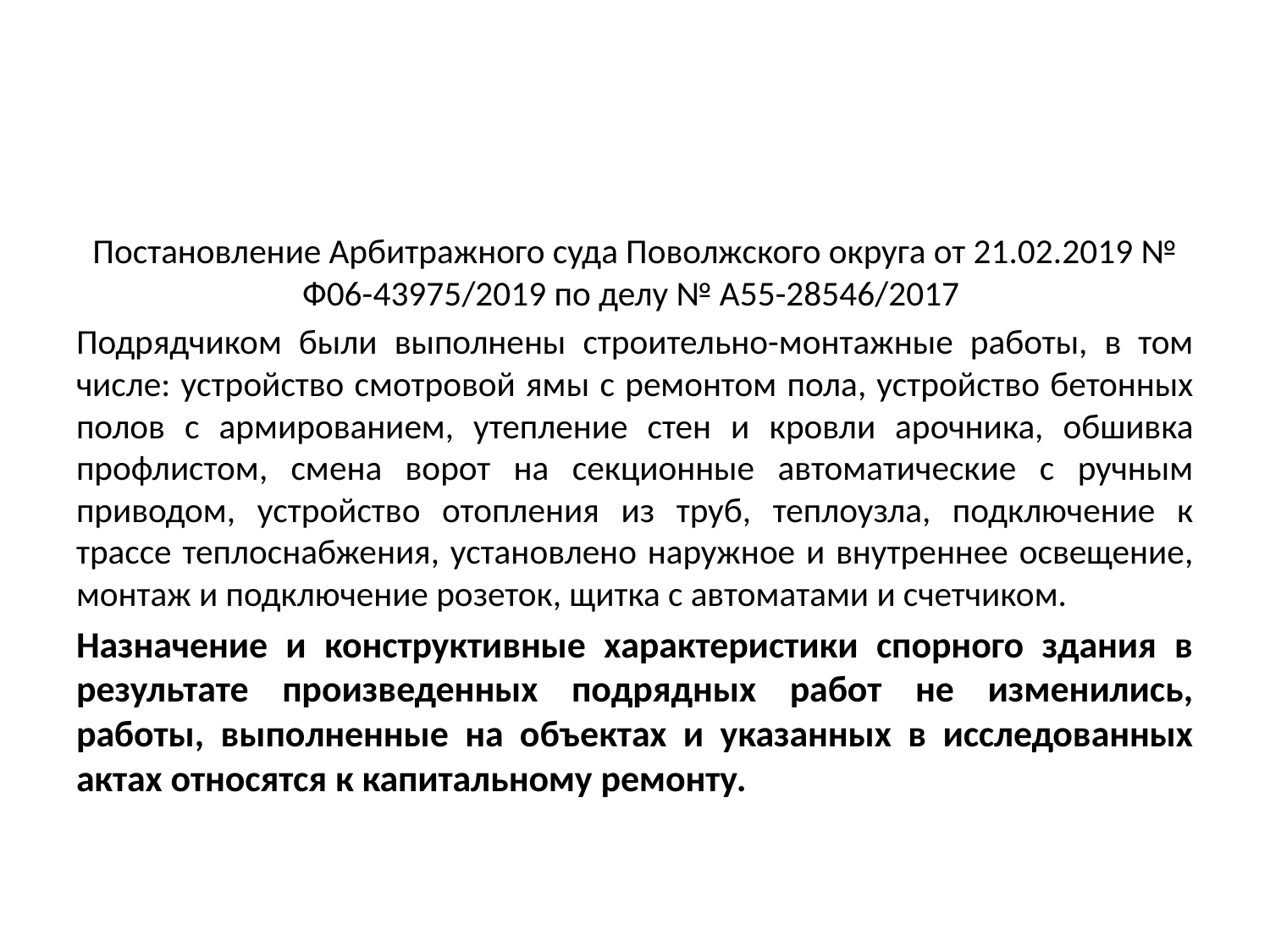

#
Постановление Арбитражного суда Поволжского округа от 21.02.2019 № Ф06-43975/2019 по делу № А55-28546/2017
Подрядчиком были выполнены строительно-монтажные работы, в том числе: устройство смотровой ямы с ремонтом пола, устройство бетонных полов с армированием, утепление стен и кровли арочника, обшивка профлистом, смена ворот на секционные автоматические с ручным приводом, устройство отопления из труб, теплоузла, подключение к трассе теплоснабжения, установлено наружное и внутреннее освещение, монтаж и подключение розеток, щитка с автоматами и счетчиком.
Назначение и конструктивные характеристики спорного здания в результате произведенных подрядных работ не изменились, работы, выполненные на объектах и указанных в исследованных актах относятся к капитальному ремонту.